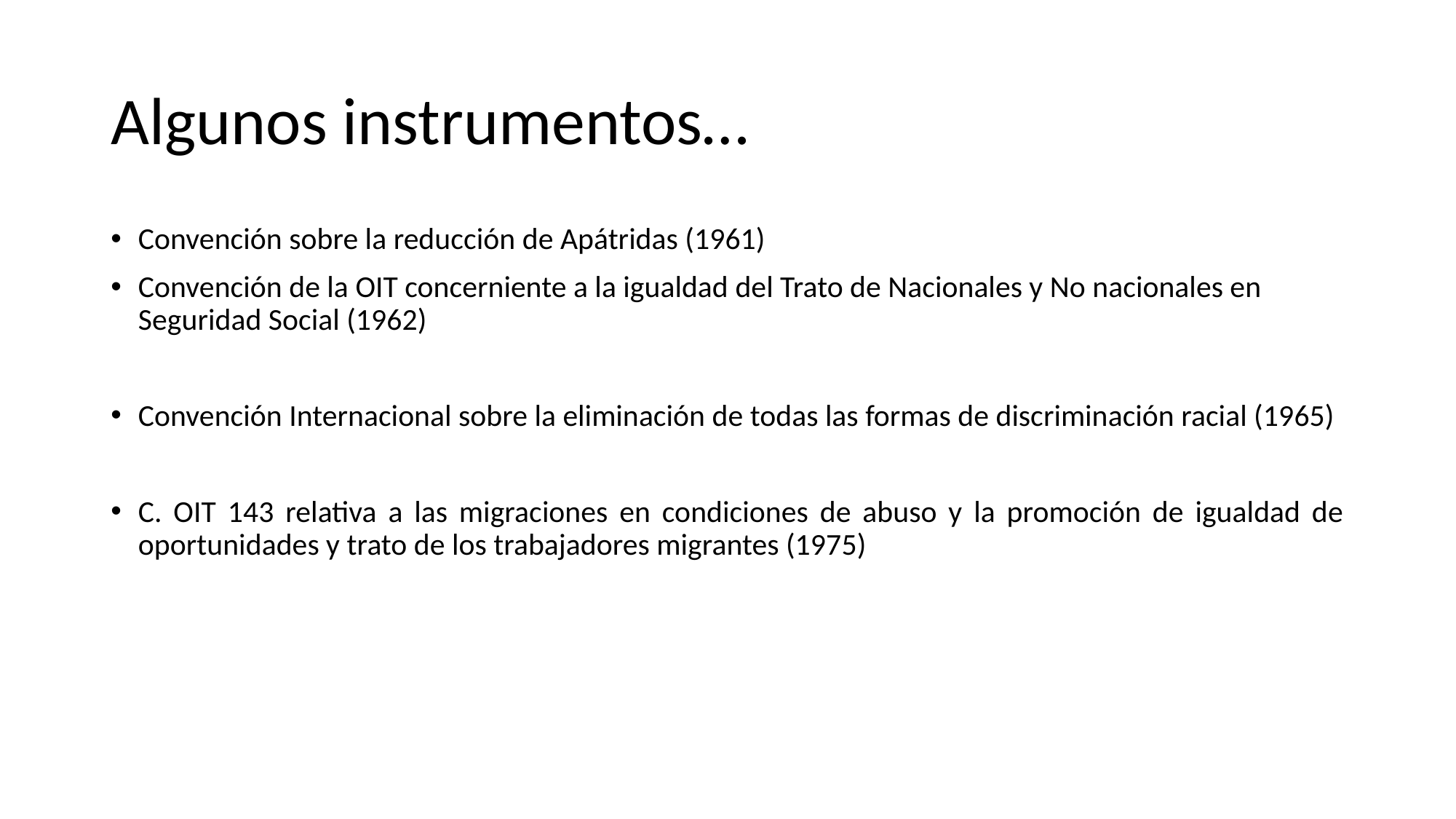

# Algunos instrumentos…
Convención sobre la reducción de Apátridas (1961)
Convención de la OIT concerniente a la igualdad del Trato de Nacionales y No nacionales en Seguridad Social (1962)

Convención Internacional sobre la eliminación de todas las formas de discriminación racial (1965)

C. OIT 143 relativa a las migraciones en condiciones de abuso y la promoción de igualdad de oportunidades y trato de los trabajadores migrantes (1975)